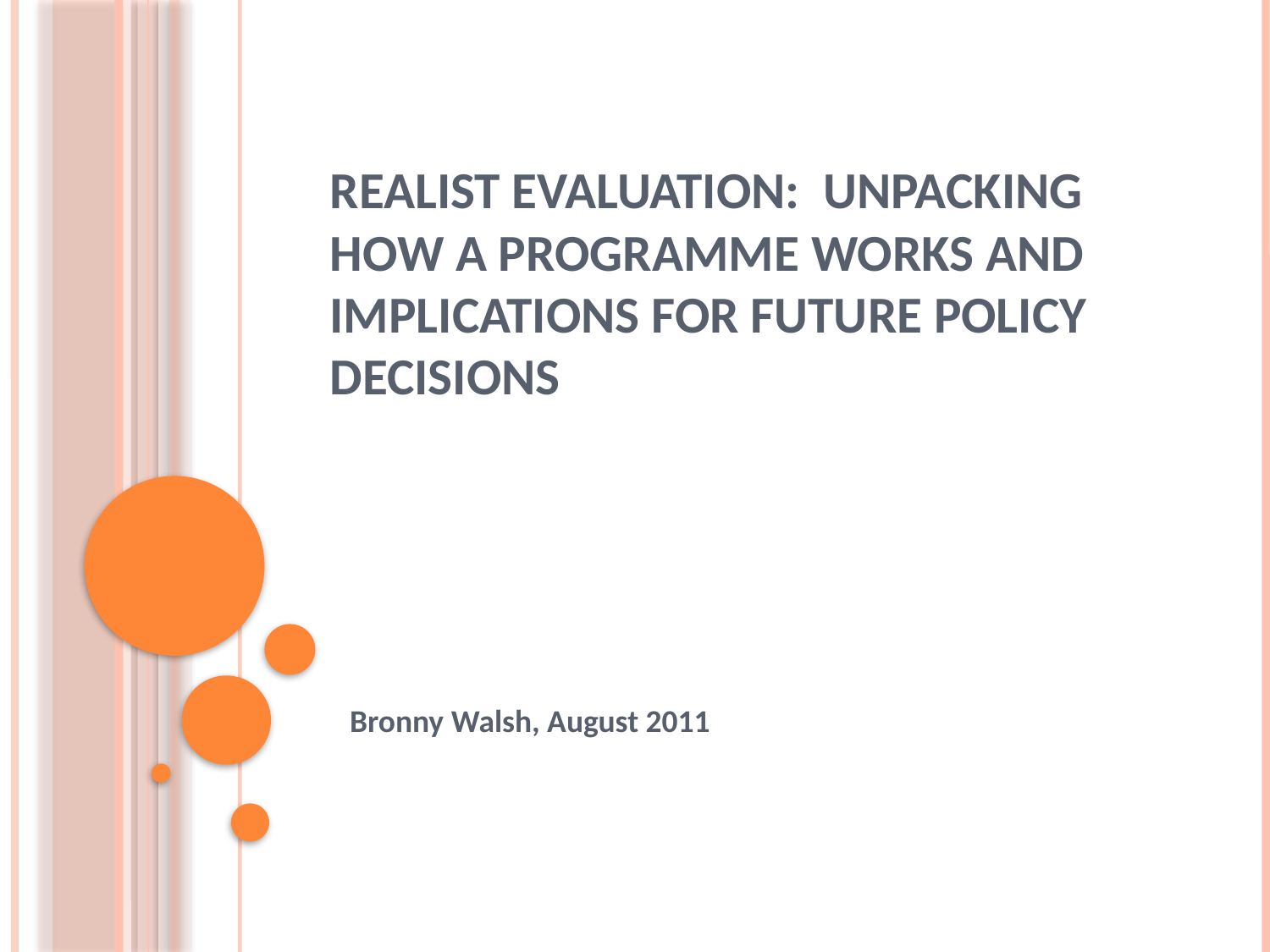

# Realist Evaluation:  Unpacking how a programme works and implications for future policy decisions
Bronny Walsh, August 2011